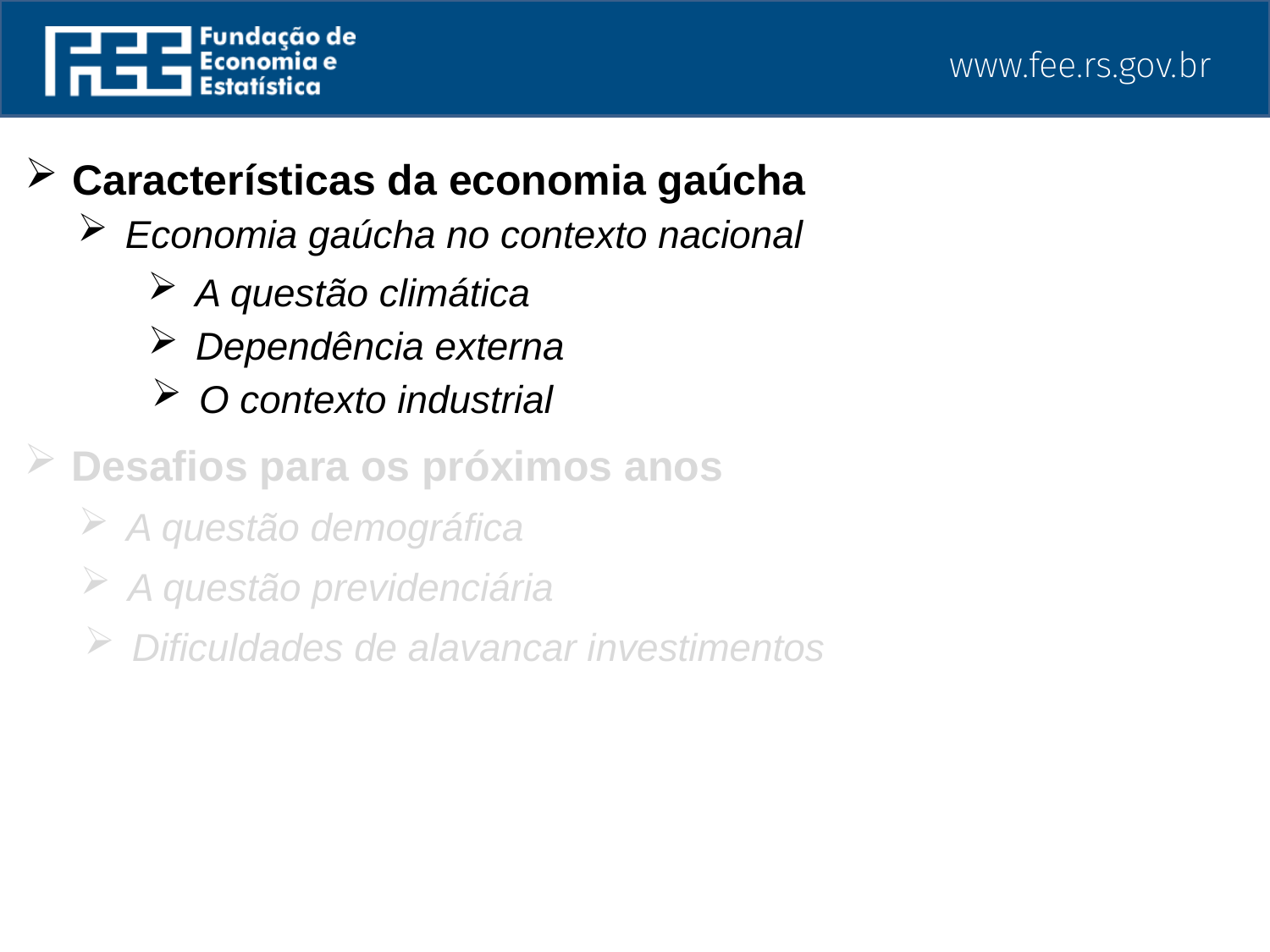

Características da economia gaúcha
Economia gaúcha no contexto nacional
A questão climática
Dependência externa
O contexto industrial
Desafios para os próximos anos
A questão demográfica
A questão previdenciária
Dificuldades de alavancar investimentos